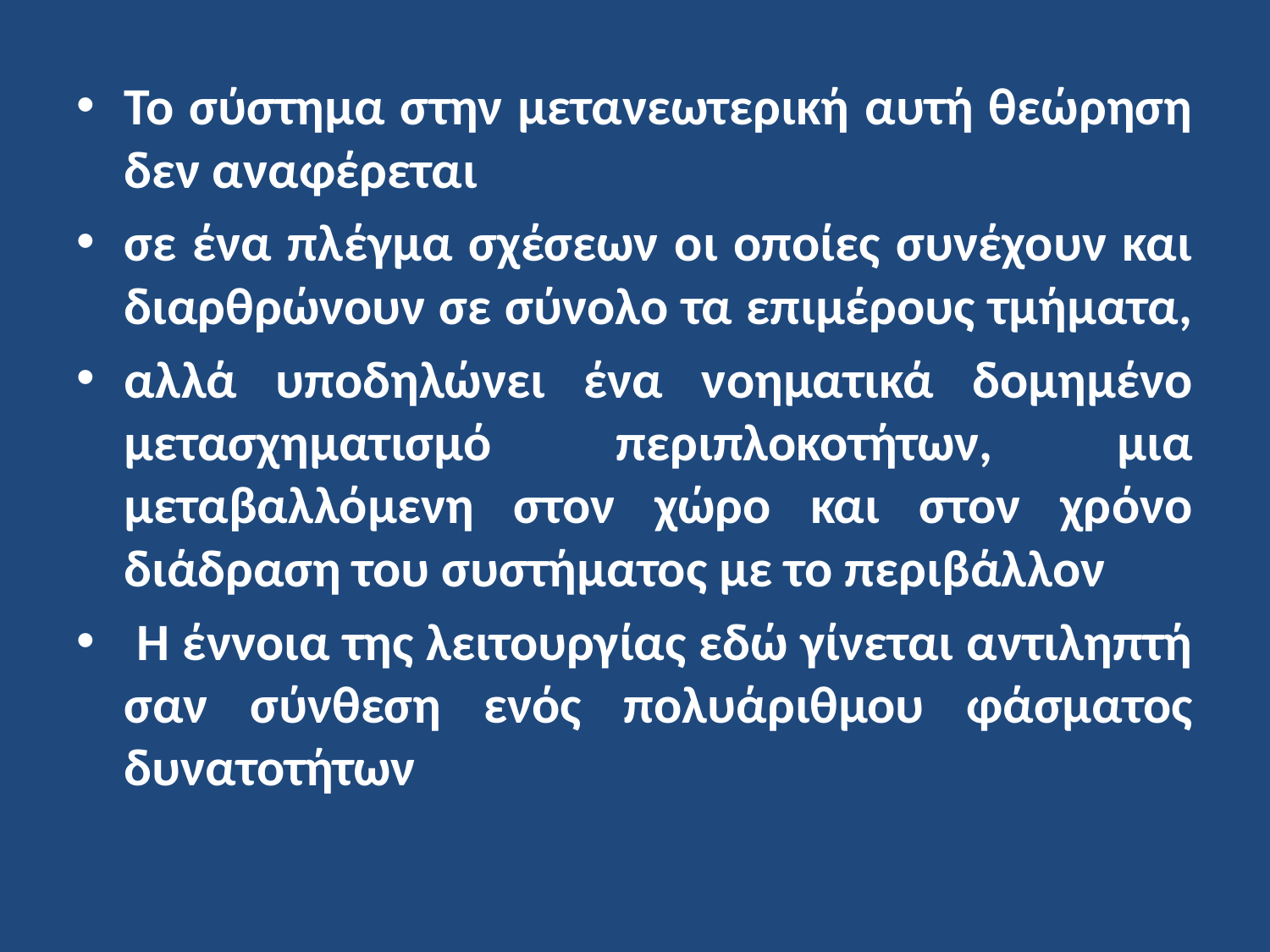

Το σύστημα στην μετανεωτερική αυτή θεώρηση δεν αναφέρεται
σε ένα πλέγμα σχέσεων οι οποίες συνέχουν και διαρθρώνουν σε σύνολο τα επιμέρους τμήματα,
αλλά υποδηλώνει ένα νοηματικά δομημένο μετασχηματισμό περιπλοκοτήτων, μια μεταβαλλόμενη στον χώρο και στον χρόνο διάδραση του συστήματος με το περιβάλλον
 Η έννοια της λειτουργίας εδώ γίνεται αντιληπτή σαν σύνθεση ενός πολυάριθμου φάσματος δυνατοτήτων